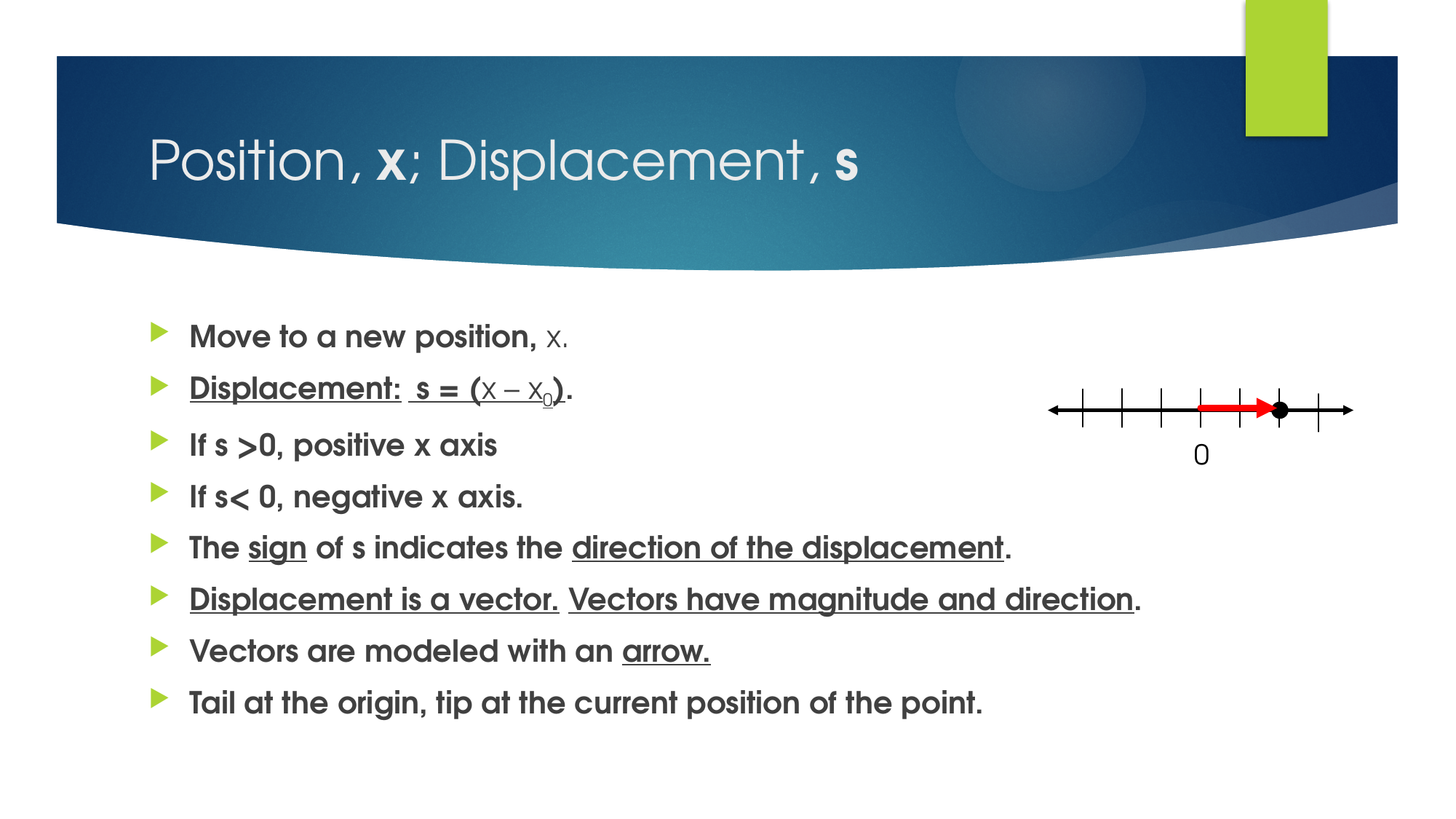

# Position, x; Displacement, s
Move to a new position, x.
Displacement:	 s = (x – x0).
If s >0, positive x axis
If s< 0, negative x axis.
The sign of s indicates the direction of the displacement.
Displacement is a vector. Vectors have magnitude and direction.
Vectors are modeled with an arrow.
Tail at the origin, tip at the current position of the point.
0